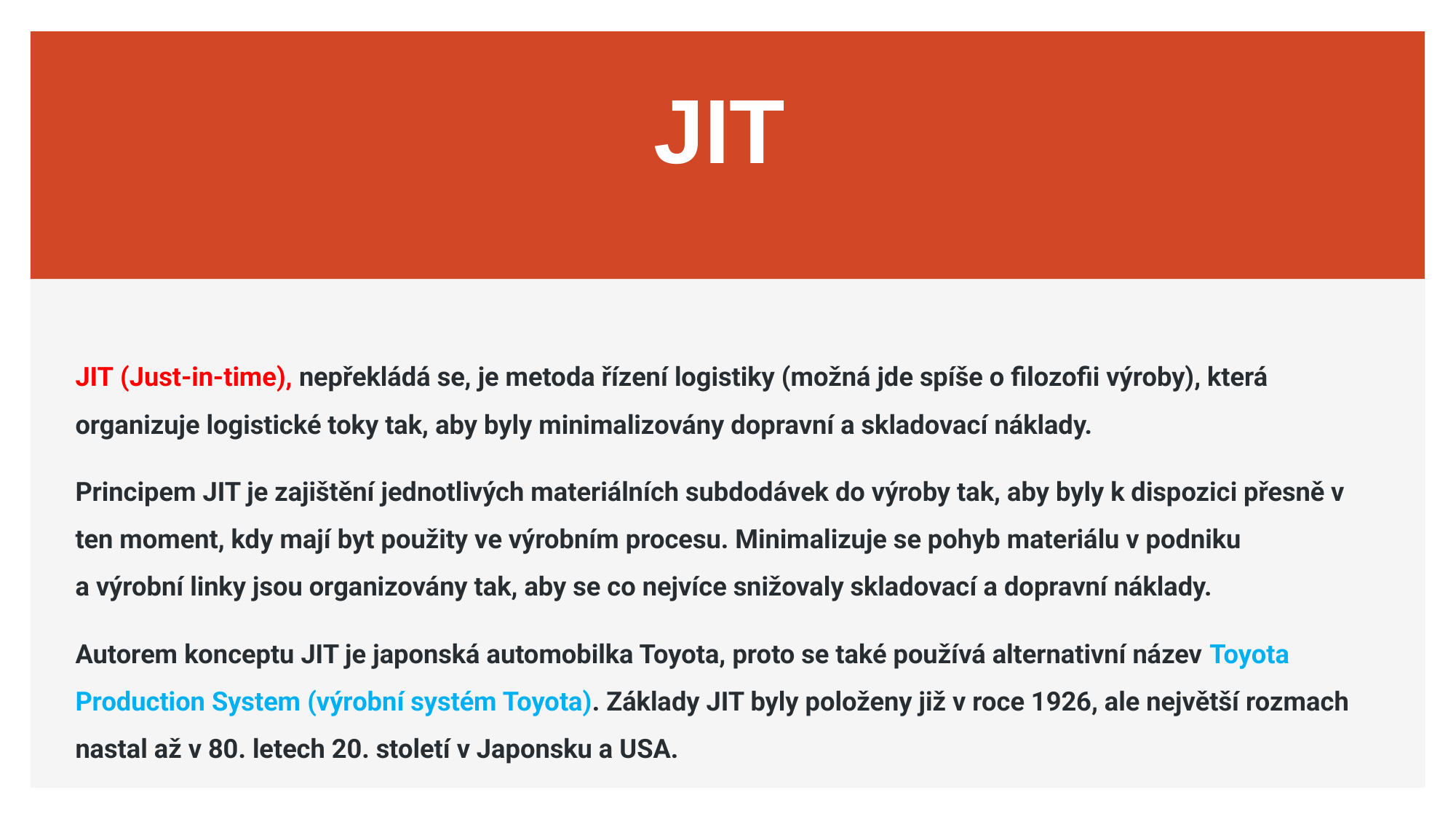

# JIT
JIT (Just-in-time), nepřekládá se, je metoda řízení logistiky (možná jde spíše o filozofii výroby), která organizuje logistické toky tak, aby byly minimalizovány dopravní a skladovací náklady.
Principem JIT je zajištění jednotlivých materiálních subdodávek do výroby tak, aby byly k dispozici přesně v ten moment, kdy mají byt použity ve výrobním procesu. Minimalizuje se pohyb materiálu v podniku
a výrobní linky jsou organizovány tak, aby se co nejvíce snižovaly skladovací a dopravní náklady.
Autorem konceptu JIT je japonská automobilka Toyota, proto se také používá alternativní název Toyota Production System (výrobní systém Toyota). Základy JIT byly položeny již v roce 1926, ale největší rozmach nastal až v 80. letech 20. století v Japonsku a USA.